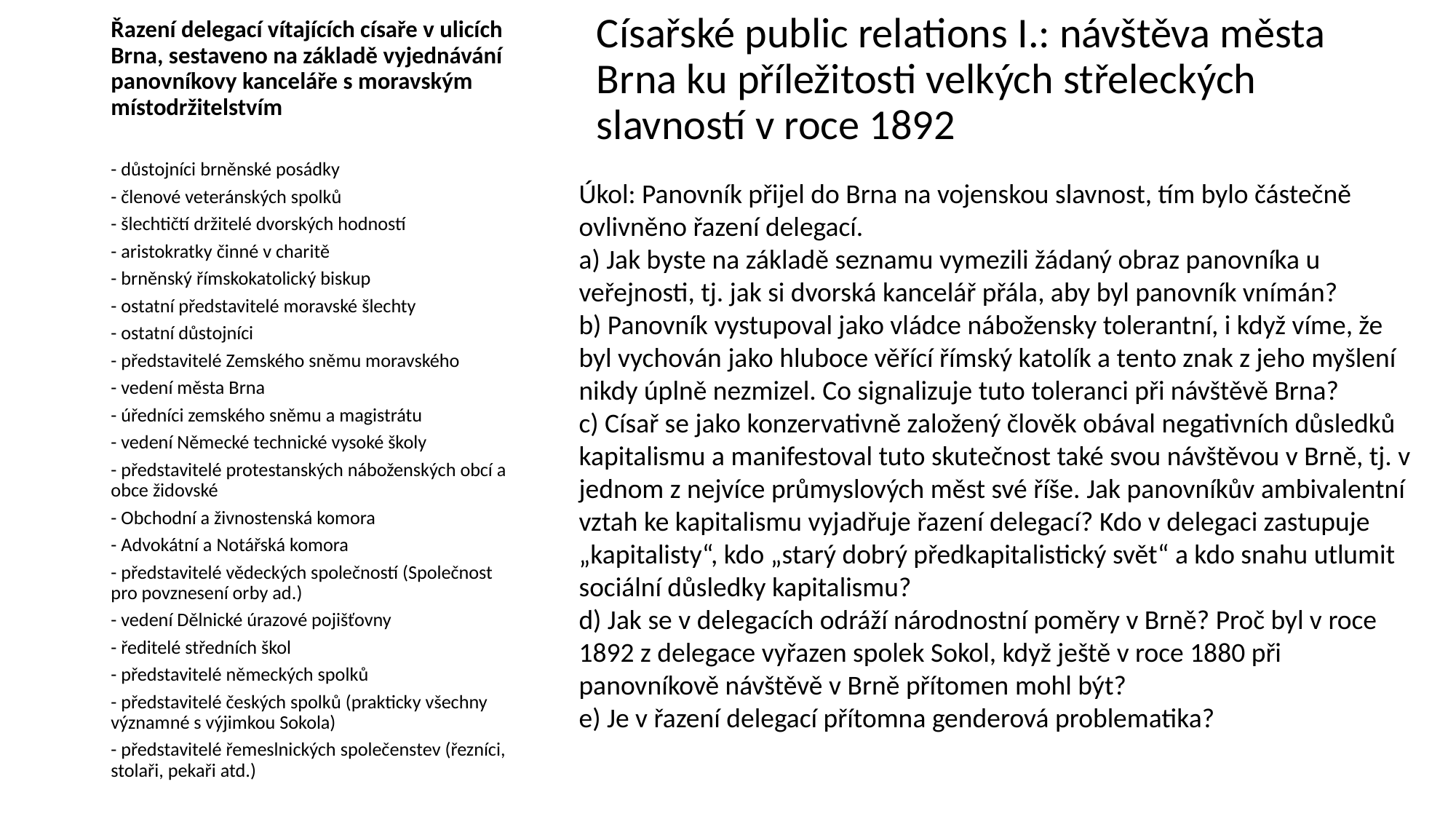

Řazení delegací vítajících císaře v ulicích Brna, sestaveno na základě vyjednávání panovníkovy kanceláře s moravským místodržitelstvím

- důstojníci brněnské posádky
- členové veteránských spolků
- šlechtičtí držitelé dvorských hodností
- aristokratky činné v charitě
- brněnský římskokatolický biskup
- ostatní představitelé moravské šlechty
- ostatní důstojníci
- představitelé Zemského sněmu moravského
- vedení města Brna
- úředníci zemského sněmu a magistrátu
- vedení Německé technické vysoké školy
- představitelé protestanských náboženských obcí a obce židovské
- Obchodní a živnostenská komora
- Advokátní a Notářská komora
- představitelé vědeckých společností (Společnost pro povznesení orby ad.)
- vedení Dělnické úrazové pojišťovny
- ředitelé středních škol
- představitelé německých spolků
- představitelé českých spolků (prakticky všechny významné s výjimkou Sokola)
- představitelé řemeslnických společenstev (řezníci, stolaři, pekaři atd.)

Úkol: Panovník přijel do Brna na vojenskou slavnost, tím bylo částečně ovlivněno řazení delegací.
a) Jak byste na základě seznamu vymezili žádaný obraz panovníka u veřejnosti, tj. jak si dvorská kancelář přála, aby byl panovník vnímán?
b) Panovník vystupoval jako vládce nábožensky tolerantní, i když víme, že byl vychován jako hluboce věřící římský katolík a tento znak z jeho myšlení nikdy úplně nezmizel. Co signalizuje tuto toleranci při návštěvě Brna?
c) Císař se jako konzervativně založený člověk obával negativních důsledků kapitalismu a manifestoval tuto skutečnost také svou návštěvou v Brně, tj. v jednom z nejvíce průmyslových měst své říše. Jak panovníkův ambivalentní vztah ke kapitalismu vyjadřuje řazení delegací? Kdo v delegaci zastupuje „kapitalisty“, kdo „starý dobrý předkapitalistický svět“ a kdo snahu utlumit sociální důsledky kapitalismu?
d) Jak se v delegacích odráží národnostní poměry v Brně? Proč byl v roce 1892 z delegace vyřazen spolek Sokol, když ještě v roce 1880 při panovníkově návštěvě v Brně přítomen mohl být?
e) Je v řazení delegací přítomna genderová problematika?
# Císařské public relations I.: návštěva města Brna ku příležitosti velkých střeleckých slavností v roce 1892